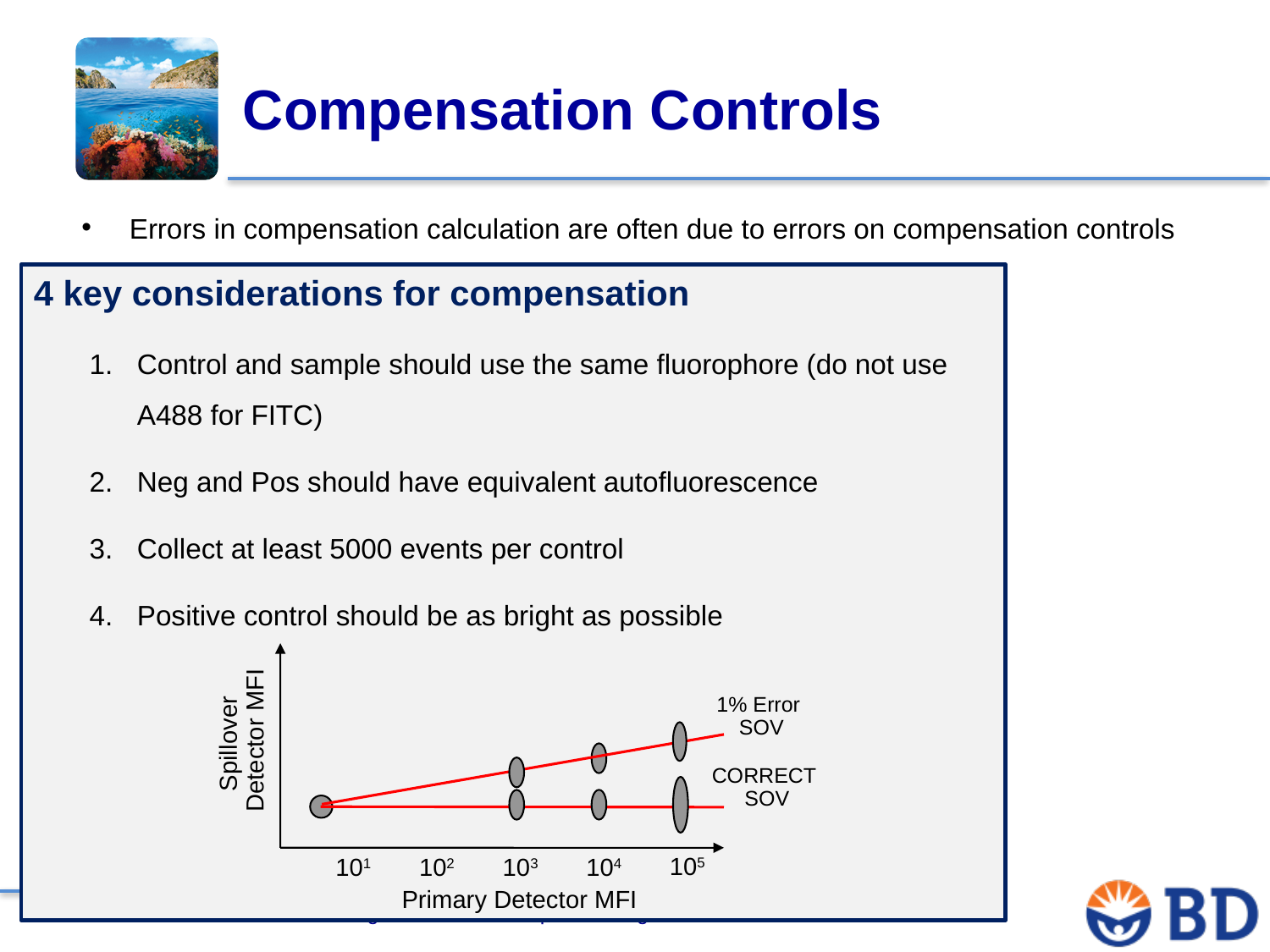

# Compensation Controls
Errors in compensation calculation are often due to errors on compensation controls
4 key considerations for compensation
Control and sample should use the same fluorophore (do not use A488 for FITC)
Neg and Pos should have equivalent autofluorescence
Collect at least 5000 events per control
Positive control should be as bright as possible

1% Error
SOV
Spillover
Detector MFI

CORRECT
SOV

105
104
102
103
101
Primary Detector MFI